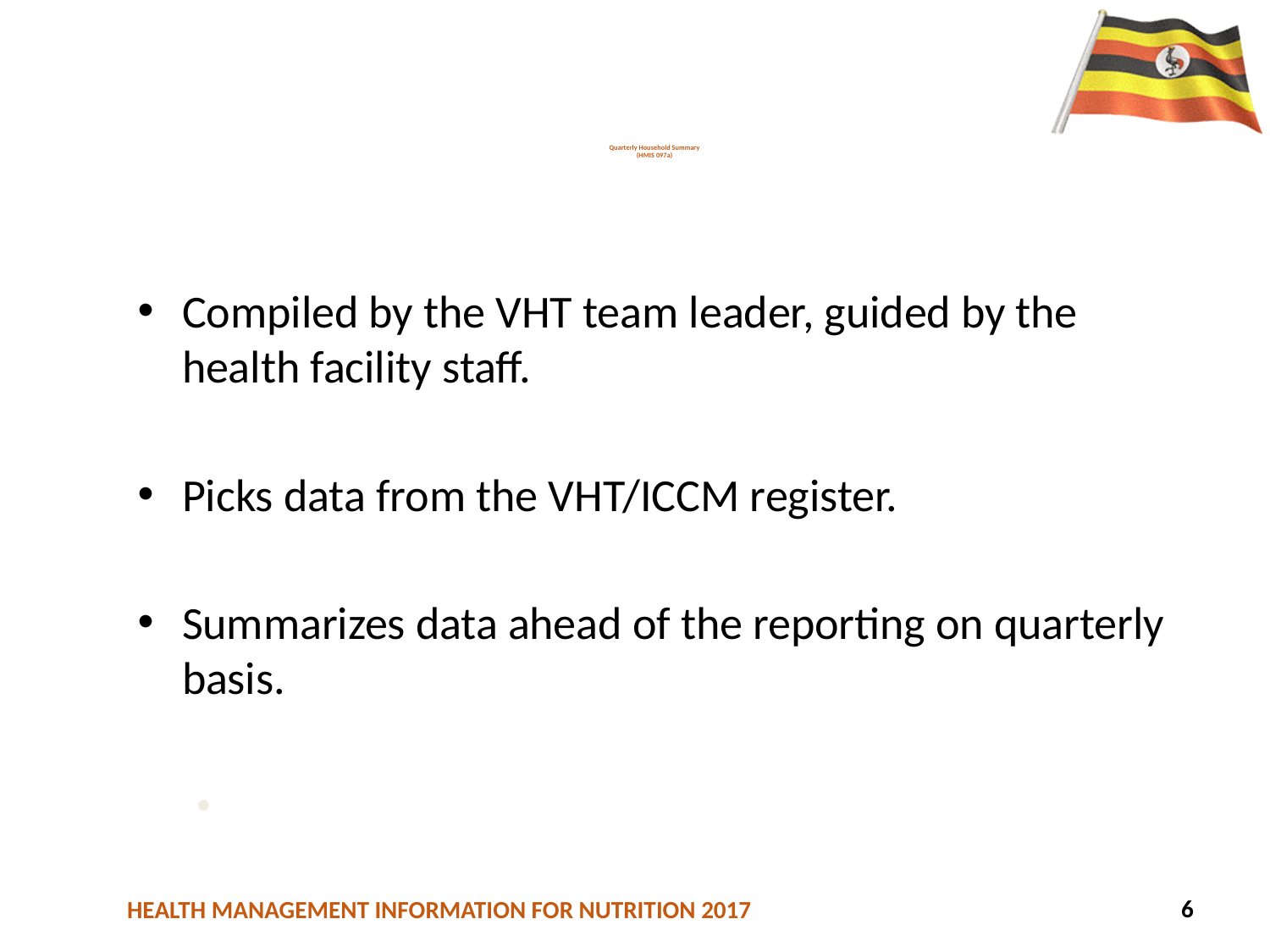

# Quarterly Household Summary (HMIS 097a)
Compiled by the VHT team leader, guided by the health facility staff.

Picks data from the VHT/ICCM register.

Summarizes data ahead of the reporting on quarterly basis.

6